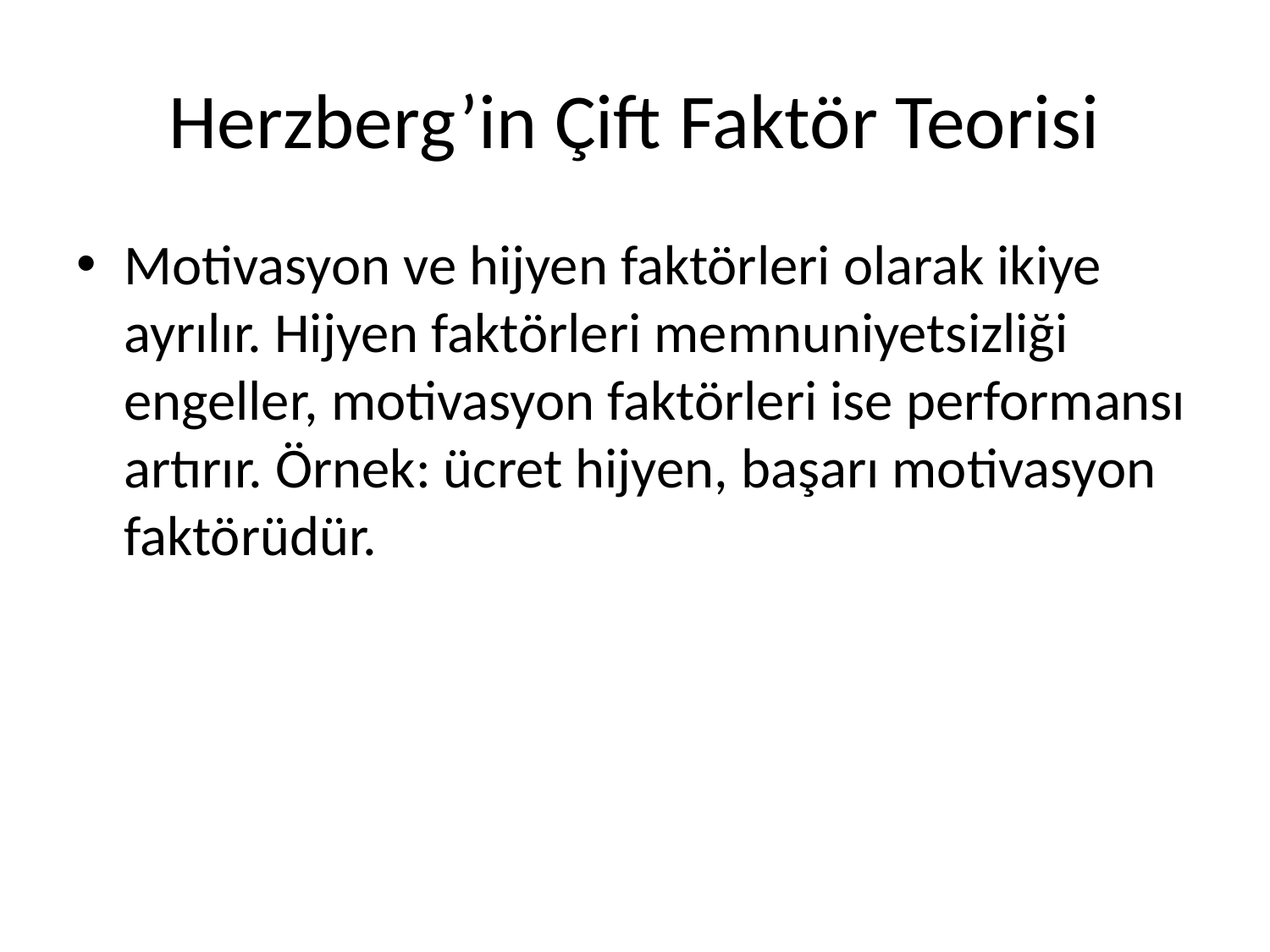

# Herzberg’in Çift Faktör Teorisi
Motivasyon ve hijyen faktörleri olarak ikiye ayrılır. Hijyen faktörleri memnuniyetsizliği engeller, motivasyon faktörleri ise performansı artırır. Örnek: ücret hijyen, başarı motivasyon faktörüdür.